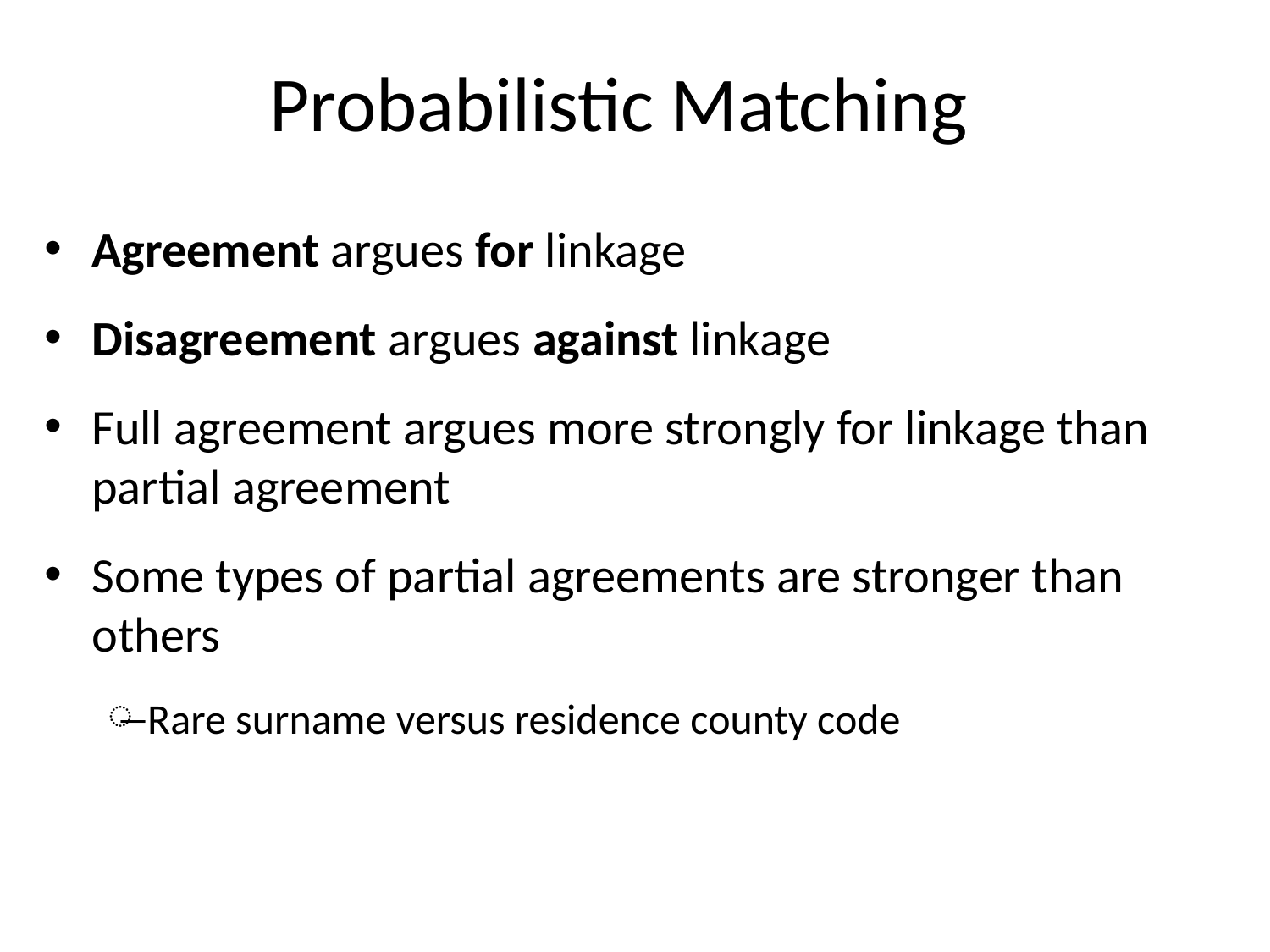

# Probabilistic Matching
Agreement argues for linkage
Disagreement argues against linkage
Full agreement argues more strongly for linkage than partial agreement
Some types of partial agreements are stronger than others
Rare surname versus residence county code